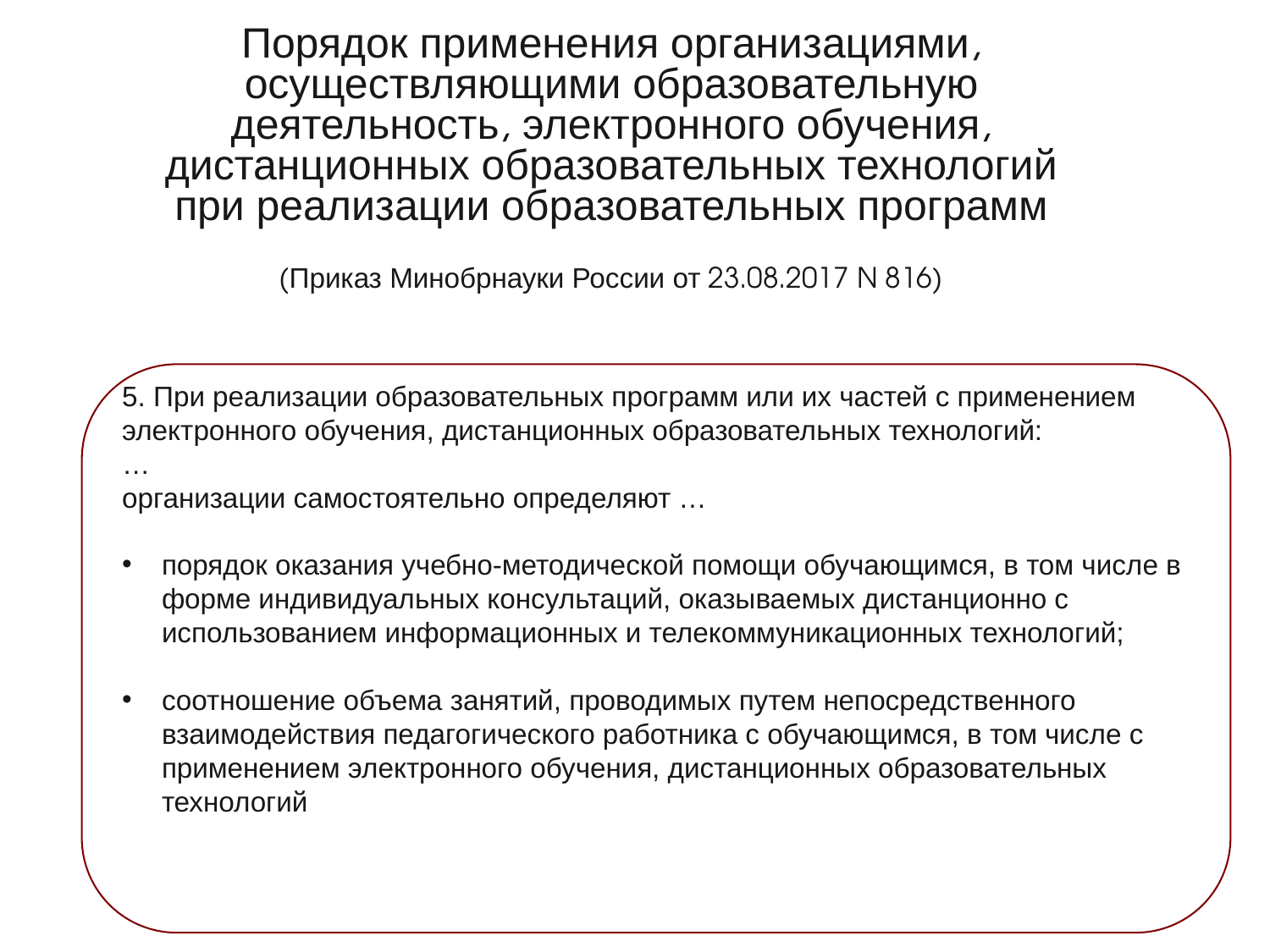

Порядок применения организациями, осуществляющими образовательную деятельность, электронного обучения, дистанционных образовательных технологий при реализации образовательных программ

(Приказ Минобрнауки России от 23.08.2017 N 816)
5. При реализации образовательных программ или их частей с применением электронного обучения, дистанционных образовательных технологий:
…
организации самостоятельно определяют …

порядок оказания учебно-методической помощи обучающимся, в том числе в форме индивидуальных консультаций, оказываемых дистанционно с использованием информационных и телекоммуникационных технологий;

соотношение объема занятий, проводимых путем непосредственного взаимодействия педагогического работника с обучающимся, в том числе с применением электронного обучения, дистанционных образовательных технологий